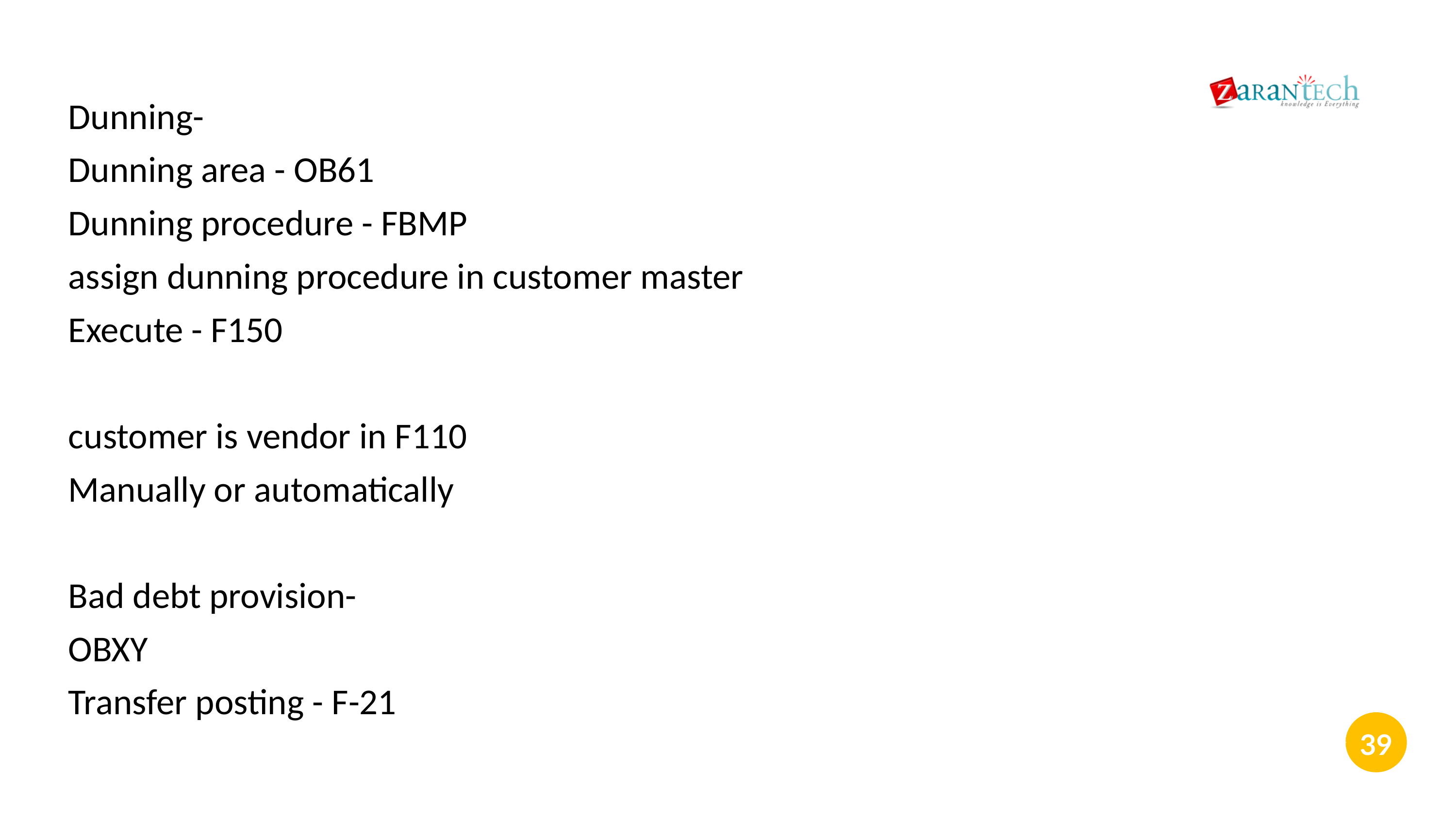

Dunning-
Dunning area - OB61
Dunning procedure - FBMP
assign dunning procedure in customer master
Execute - F150

customer is vendor in F110
Manually or automatically

Bad debt provision-
OBXY
Transfer posting - F-21

39